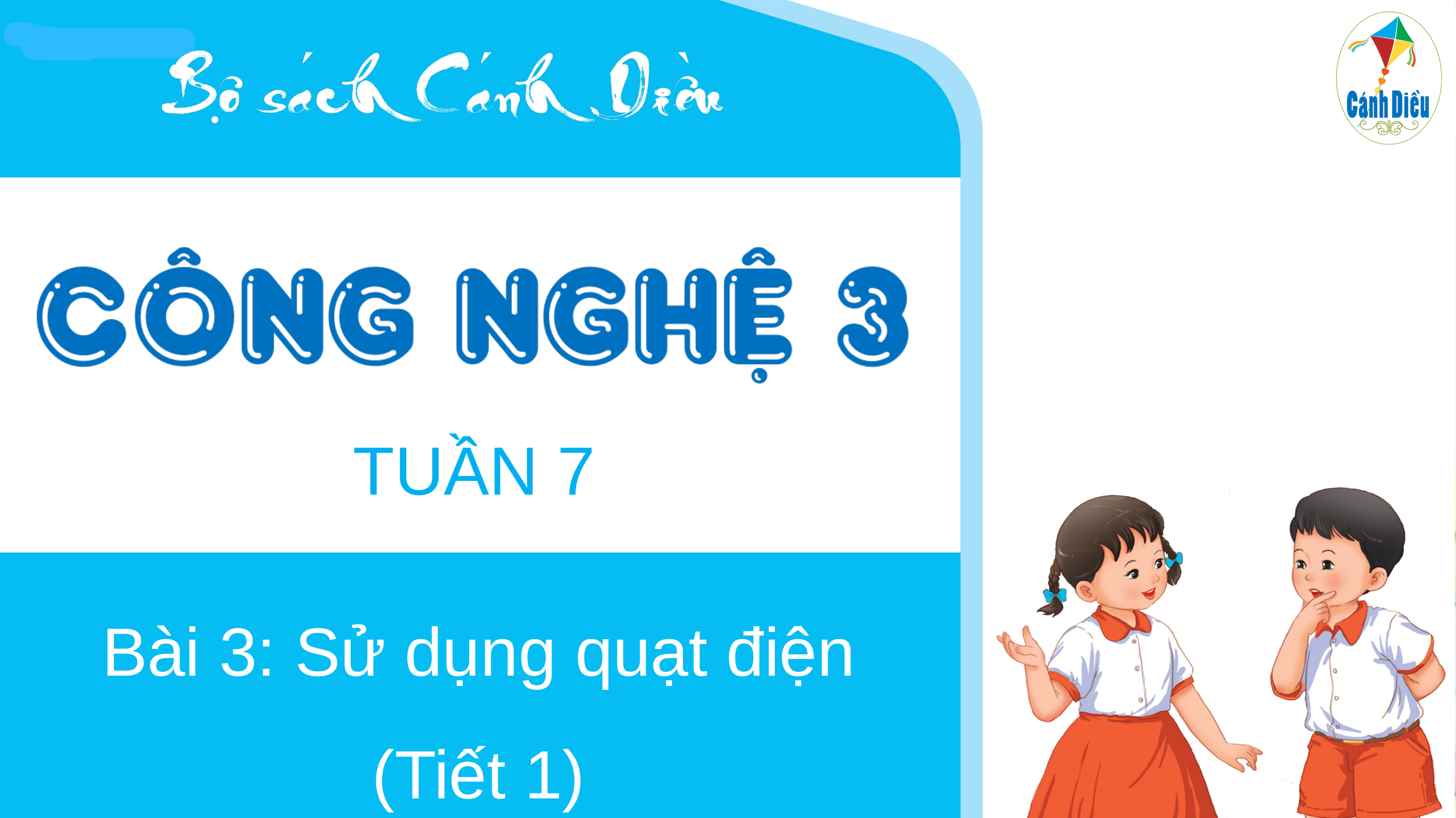

TUẦN 7
Bài 3: Sử dụng quạt điện
(Tiết 1)